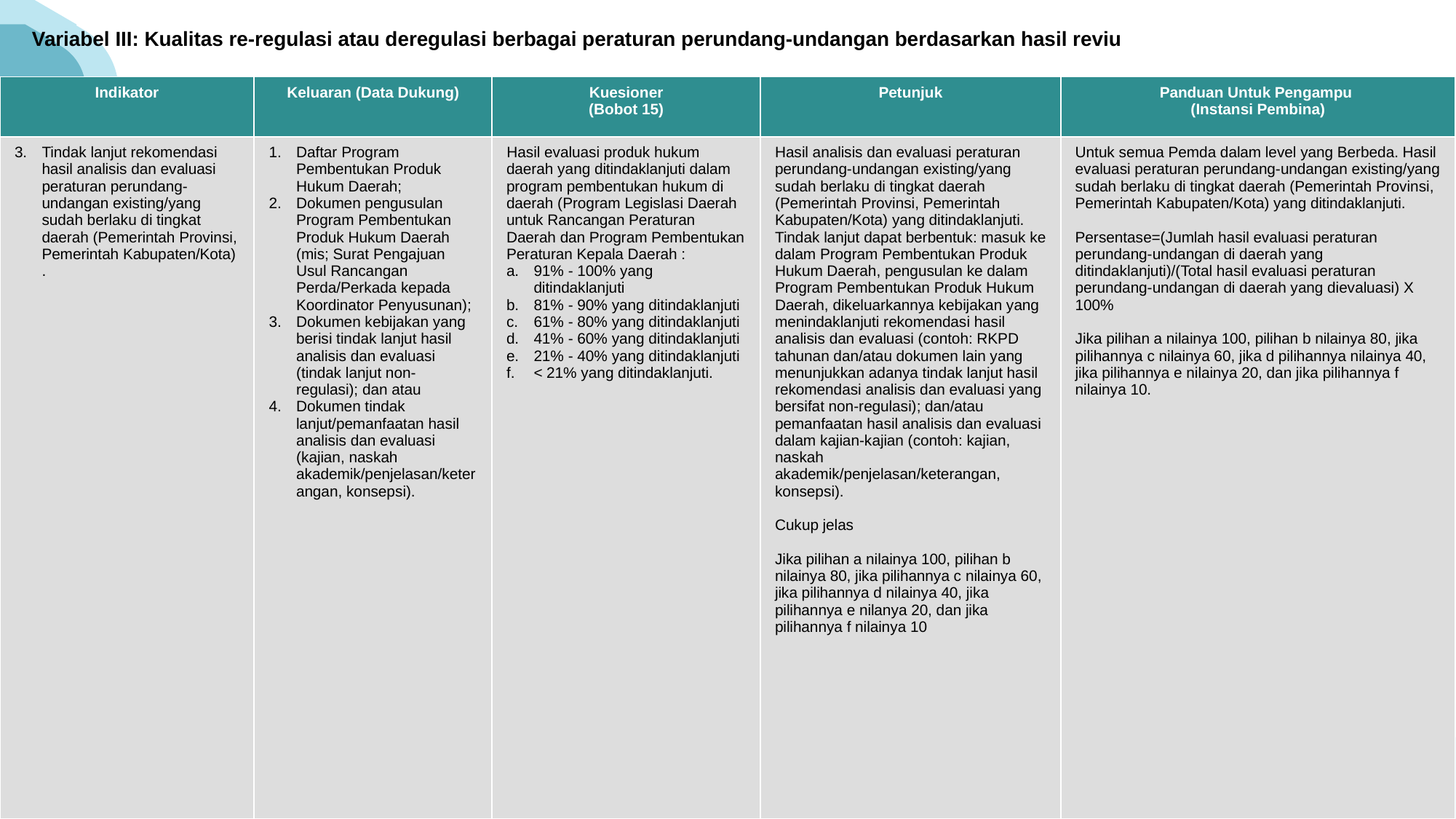

Variabel III: Kualitas re-regulasi atau deregulasi berbagai peraturan perundang-undangan berdasarkan hasil reviu
| Indikator | Keluaran (Data Dukung) | Kuesioner (Bobot 15) | Petunjuk | Panduan Untuk Pengampu (Instansi Pembina) |
| --- | --- | --- | --- | --- |
| Tindak lanjut rekomendasi hasil analisis dan evaluasi peraturan perundang-undangan existing/yang sudah berlaku di tingkat daerah (Pemerintah Provinsi, Pemerintah Kabupaten/Kota) . | Daftar Program Pembentukan Produk Hukum Daerah; Dokumen pengusulan Program Pembentukan Produk Hukum Daerah (mis; Surat Pengajuan Usul Rancangan Perda/Perkada kepada Koordinator Penyusunan); Dokumen kebijakan yang berisi tindak lanjut hasil analisis dan evaluasi (tindak lanjut non-regulasi); dan atau Dokumen tindak lanjut/pemanfaatan hasil analisis dan evaluasi (kajian, naskah akademik/penjelasan/keterangan, konsepsi). | Hasil evaluasi produk hukum daerah yang ditindaklanjuti dalam program pembentukan hukum di daerah (Program Legislasi Daerah untuk Rancangan Peraturan Daerah dan Program Pembentukan Peraturan Kepala Daerah : 91% - 100% yang ditindaklanjuti 81% - 90% yang ditindaklanjuti 61% - 80% yang ditindaklanjuti 41% - 60% yang ditindaklanjuti 21% - 40% yang ditindaklanjuti < 21% yang ditindaklanjuti. | Hasil analisis dan evaluasi peraturan perundang-undangan existing/yang sudah berlaku di tingkat daerah (Pemerintah Provinsi, Pemerintah Kabupaten/Kota) yang ditindaklanjuti. Tindak lanjut dapat berbentuk: masuk ke dalam Program Pembentukan Produk Hukum Daerah, pengusulan ke dalam Program Pembentukan Produk Hukum Daerah, dikeluarkannya kebijakan yang menindaklanjuti rekomendasi hasil analisis dan evaluasi (contoh: RKPD tahunan dan/atau dokumen lain yang menunjukkan adanya tindak lanjut hasil rekomendasi analisis dan evaluasi yang bersifat non-regulasi); dan/atau pemanfaatan hasil analisis dan evaluasi dalam kajian-kajian (contoh: kajian, naskah akademik/penjelasan/keterangan, konsepsi). Cukup jelas Jika pilihan a nilainya 100, pilihan b nilainya 80, jika pilihannya c nilainya 60, jika pilihannya d nilainya 40, jika pilihannya e nilanya 20, dan jika pilihannya f nilainya 10 | Untuk semua Pemda dalam level yang Berbeda. Hasil evaluasi peraturan perundang-undangan existing/yang sudah berlaku di tingkat daerah (Pemerintah Provinsi, Pemerintah Kabupaten/Kota) yang ditindaklanjuti. Persentase=(Jumlah hasil evaluasi peraturan perundang-undangan di daerah yang ditindaklanjuti)/(Total hasil evaluasi peraturan perundang-undangan di daerah yang dievaluasi) X 100% Jika pilihan a nilainya 100, pilihan b nilainya 80, jika pilihannya c nilainya 60, jika d pilihannya nilainya 40, jika pilihannya e nilainya 20, dan jika pilihannya f nilainya 10. |